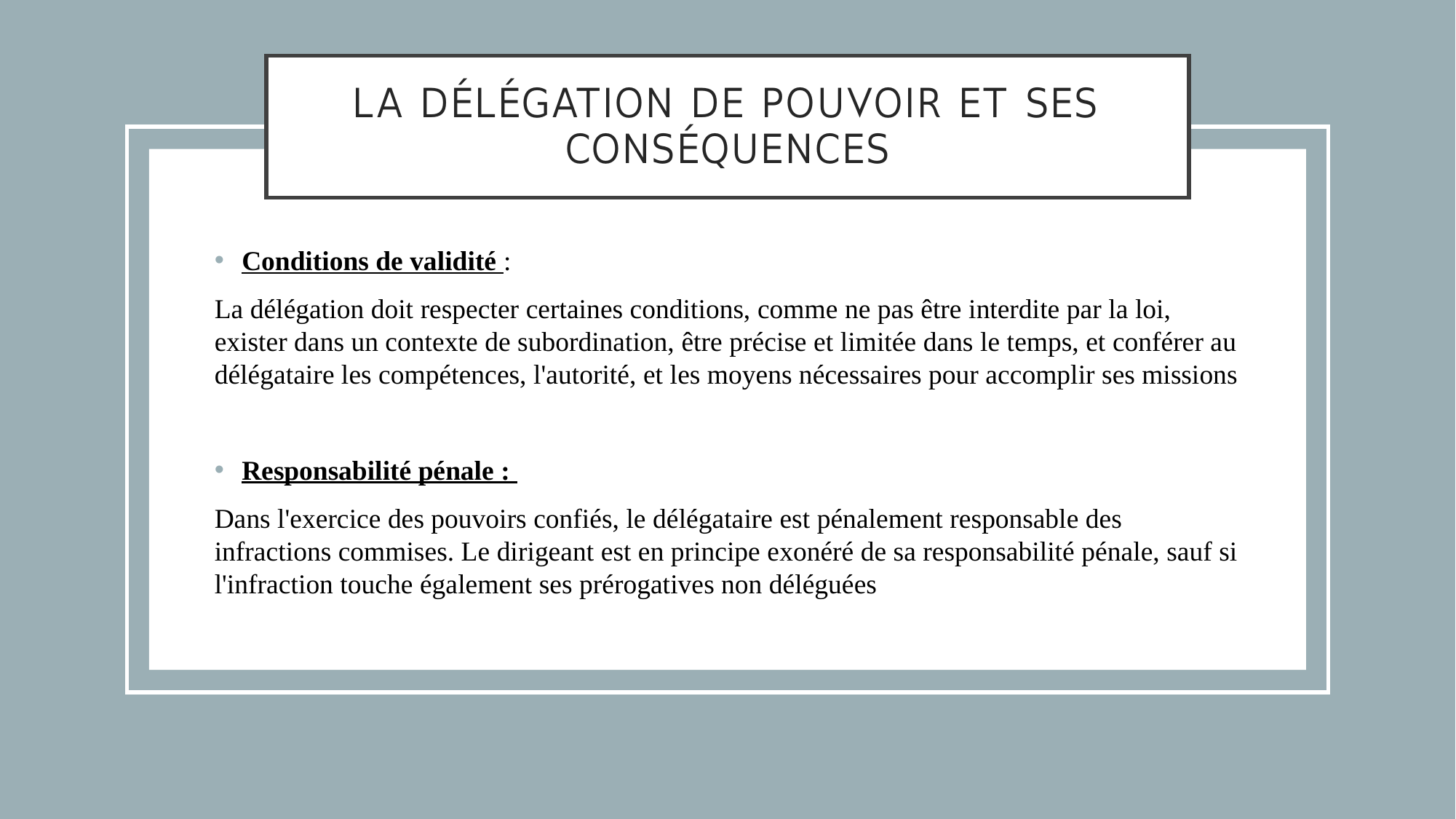

# La délégation de pouvoir et ses conséquences

Conditions de validité :
La délégation doit respecter certaines conditions, comme ne pas être interdite par la loi, exister dans un contexte de subordination, être précise et limitée dans le temps, et conférer au délégataire les compétences, l'autorité, et les moyens nécessaires pour accomplir ses missions​

Responsabilité pénale :
Dans l'exercice des pouvoirs confiés, le délégataire est pénalement responsable des infractions commises. Le dirigeant est en principe exonéré de sa responsabilité pénale, sauf si l'infraction touche également ses prérogatives non déléguées​